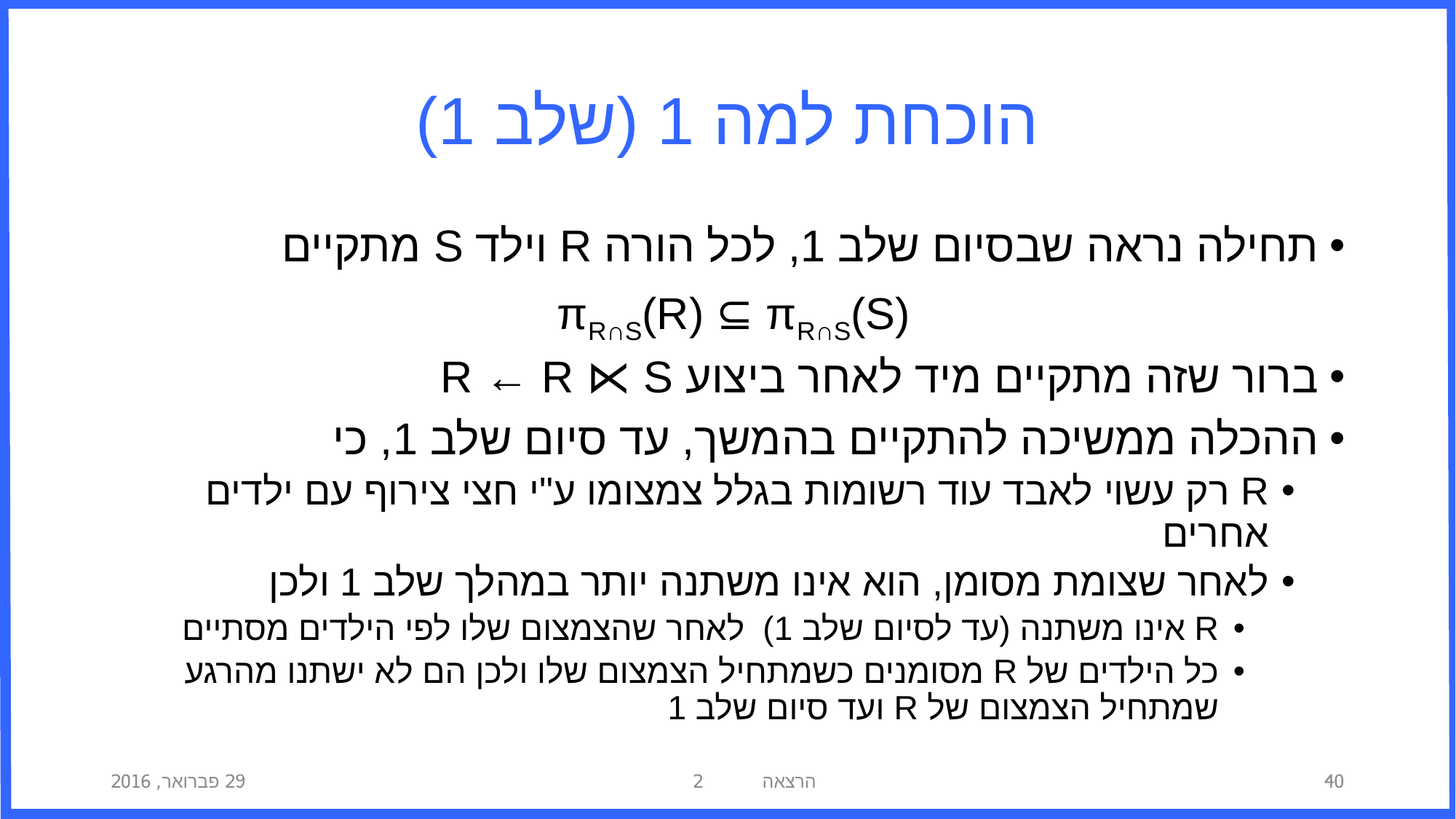

# הוכחת למה 1 (שלב 1)
תחילה נראה שבסיום שלב 1, לכל הורה R וילד S מתקיים
πR∩S(R) ⊆ πR∩S(S)
ברור שזה מתקיים מיד לאחר ביצוע R ← R ⋉ S
ההכלה ממשיכה להתקיים בהמשך, עד סיום שלב 1, כי
R רק עשוי לאבד עוד רשומות בגלל צמצומו ע"י חצי צירוף עם ילדים אחרים
לאחר שצומת מסומן, הוא אינו משתנה יותר במהלך שלב 1 ולכן
R אינו משתנה (עד לסיום שלב 1)  לאחר שהצמצום שלו לפי הילדים מסתיים
כל הילדים של R מסומנים כשמתחיל הצמצום שלו ולכן הם לא ישתנו מהרגע שמתחיל הצמצום של R ועד סיום שלב 1

29 פברואר, 2016
הרצאה 2
40